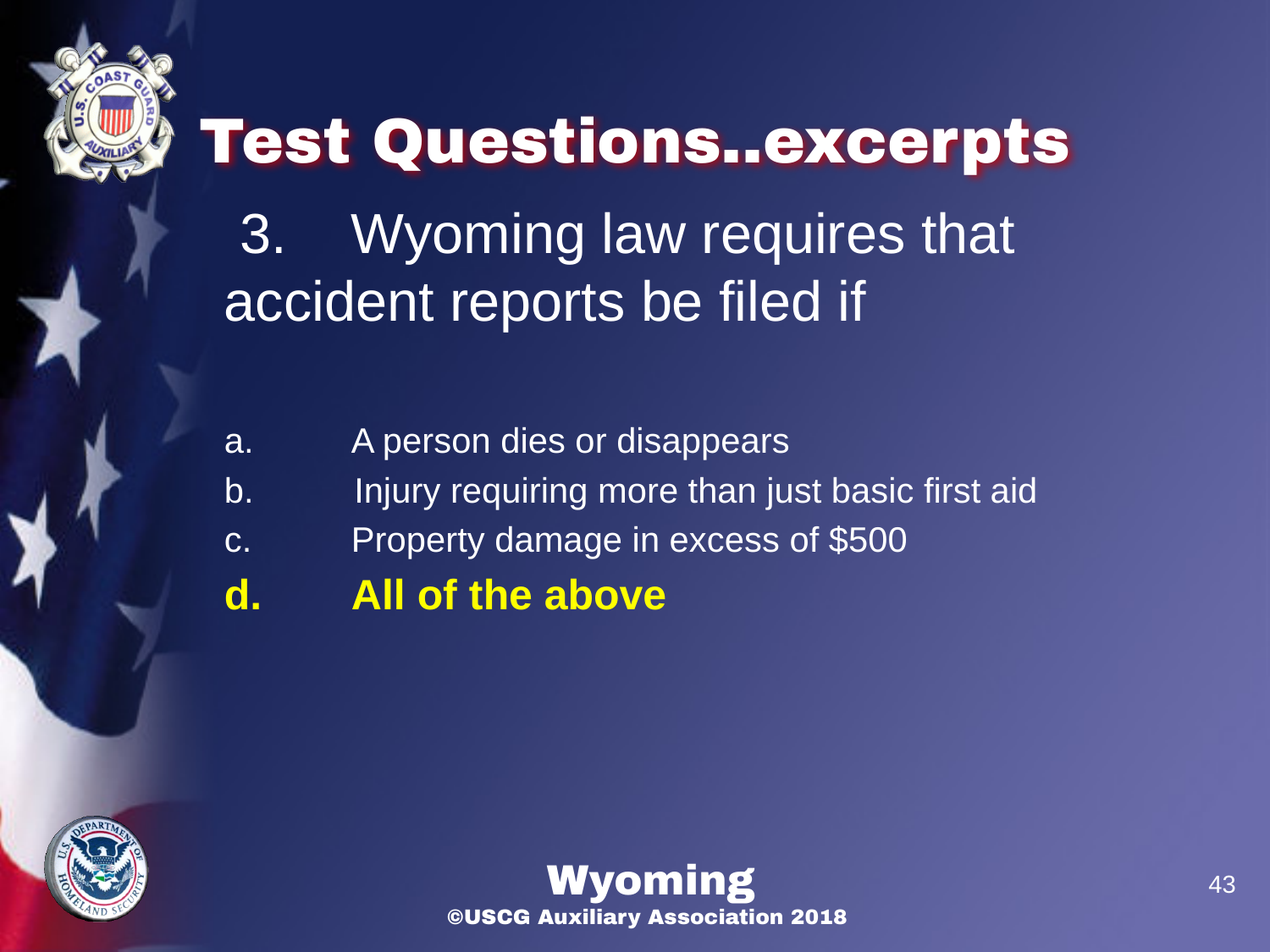

# Test Questions..excerpts
 3.	Wyoming law requires that accident reports be filed if

a.  	A person dies or disappears
      Injury requiring more than just basic first aid
c. 	Property damage in excess of $500
d. 	All of the above
Wyoming
©USCG Auxiliary Association 2018
43